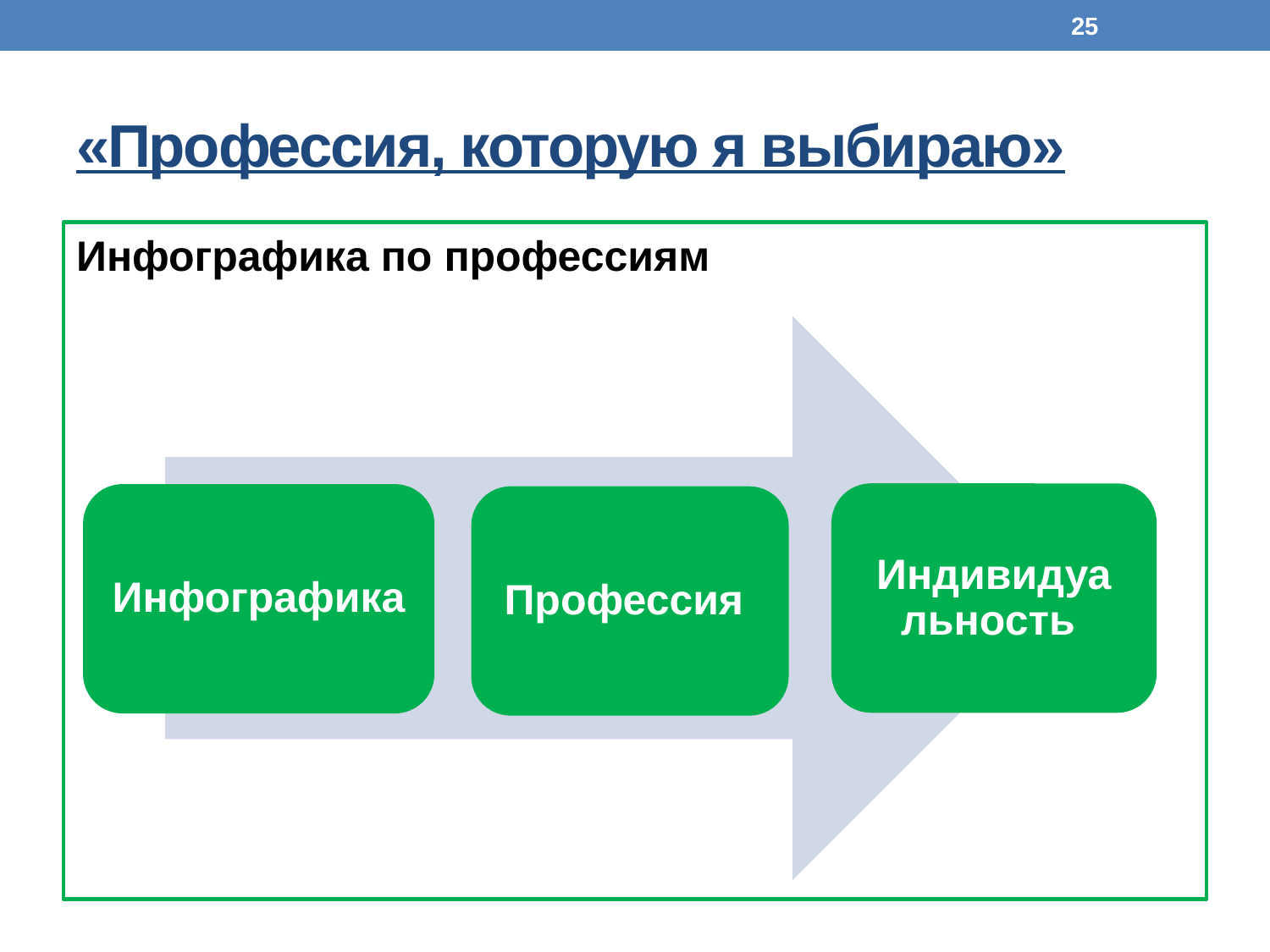

25
# «Профессия, которую я выбираю»
Инфографика по профессиям

Инфографика
Профессия
Индивидуа льность